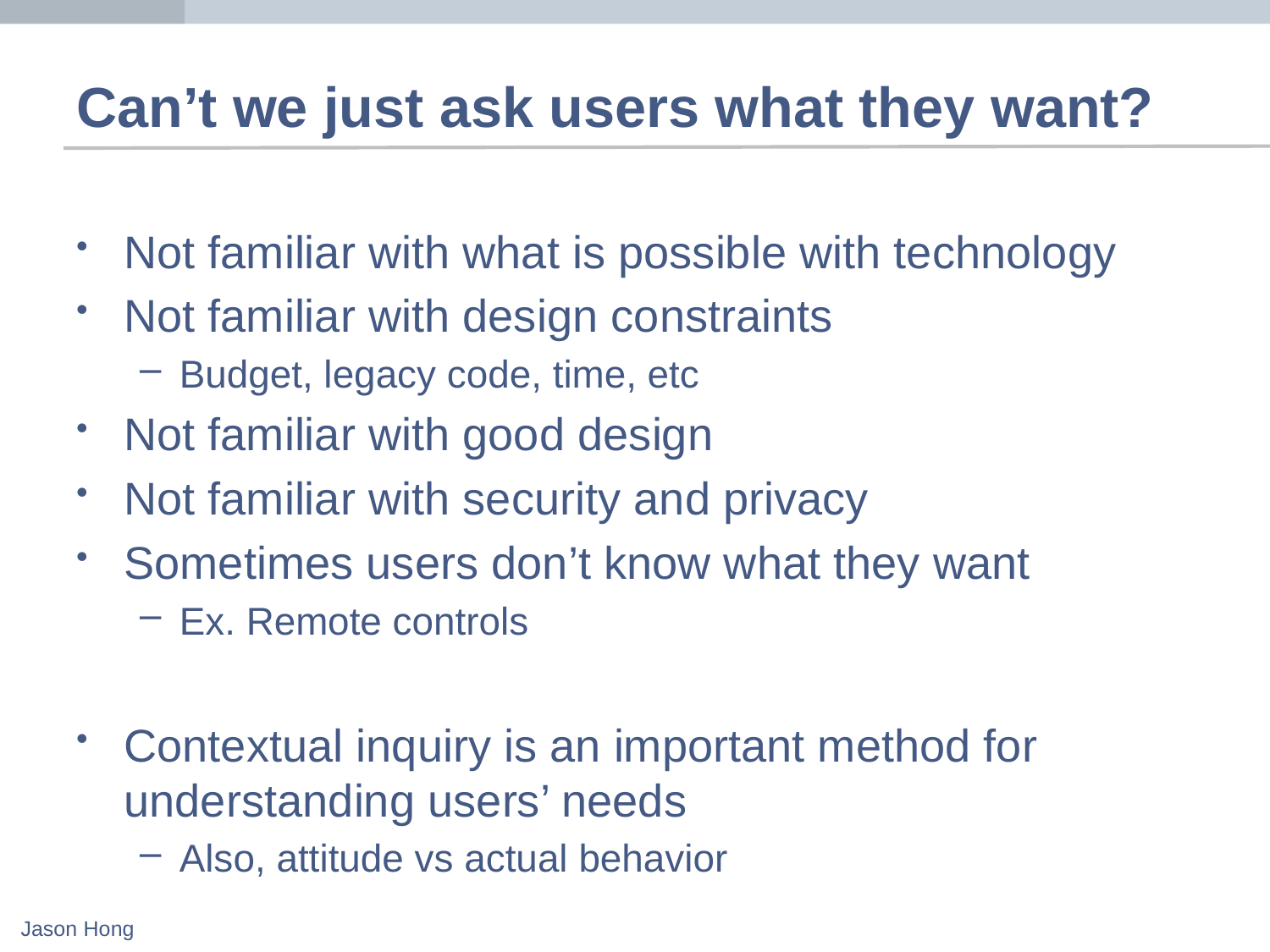

# Can’t we just ask users what they want?
Not familiar with what is possible with technology
Not familiar with design constraints
Budget, legacy code, time, etc
Not familiar with good design
Not familiar with security and privacy
Sometimes users don’t know what they want
Ex. Remote controls

Contextual inquiry is an important method for understanding users’ needs
Also, attitude vs actual behavior